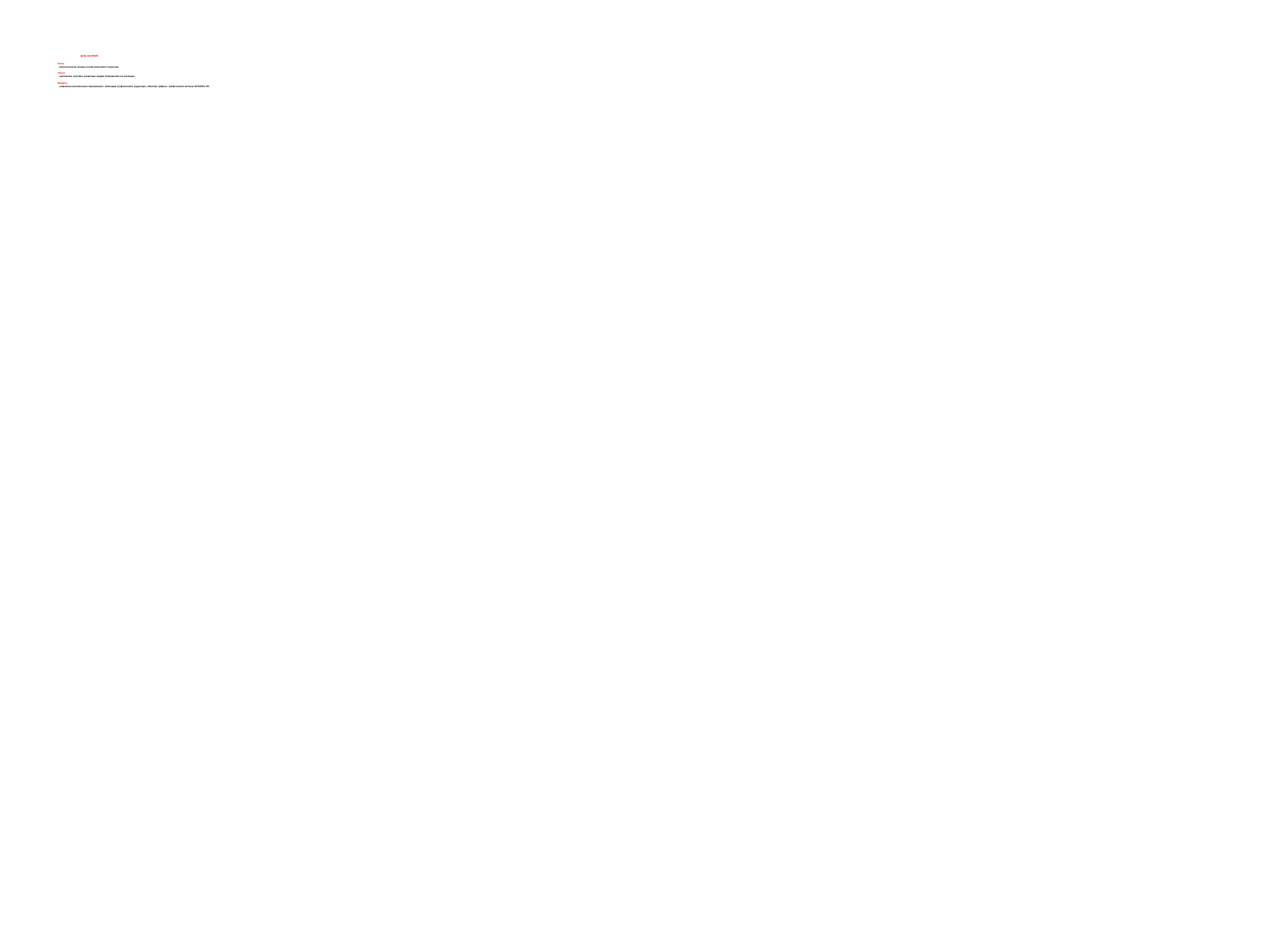

# ЦЕЛЬ ЗАНЯТИЯ Знать: - теоретические основы геометрического черчения   Уметь: -  выполнять чертежи различных видов сопряжений на чертежах.   Владеть: - навыками выполнения сопряжений с помощью графического редактора «Компас-график» графической системы КОМПАС-3D.